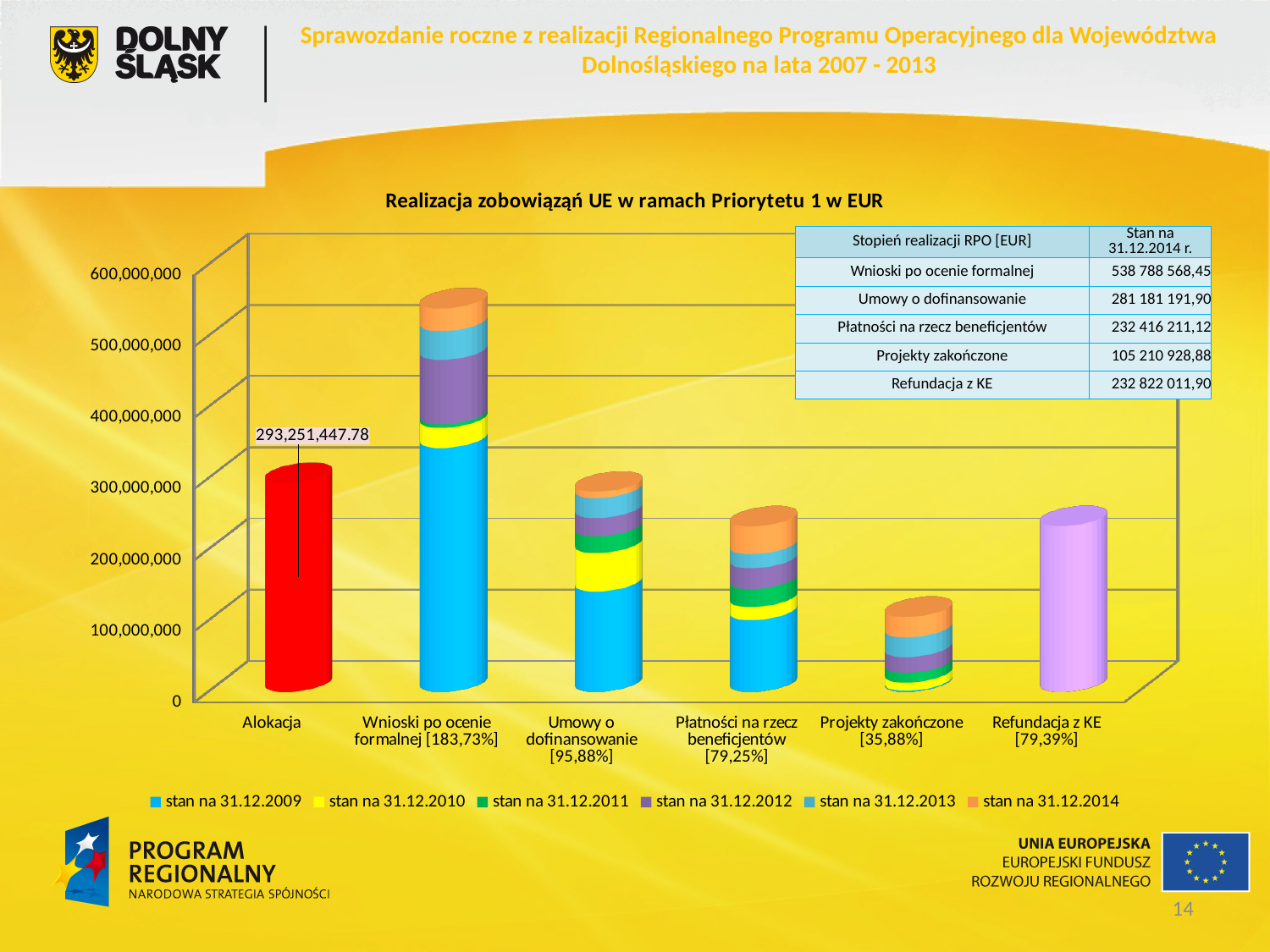

Sprawozdanie roczne z realizacji Regionalnego Programu Operacyjnego dla Województwa Dolnośląskiego na lata 2007 - 2013

[unsupported chart]

| Stopień realizacji RPO [EUR] | Stan na 31.12.2014 r. |
| --- | --- |
| Wnioski po ocenie formalnej | 538 788 568,45 |
| Umowy o dofinansowanie | 281 181 191,90 |
| Płatności na rzecz beneficjentów | 232 416 211,12 |
| Projekty zakończone | 105 210 928,88 |
| Refundacja z KE | 232 822 011,90 |
14